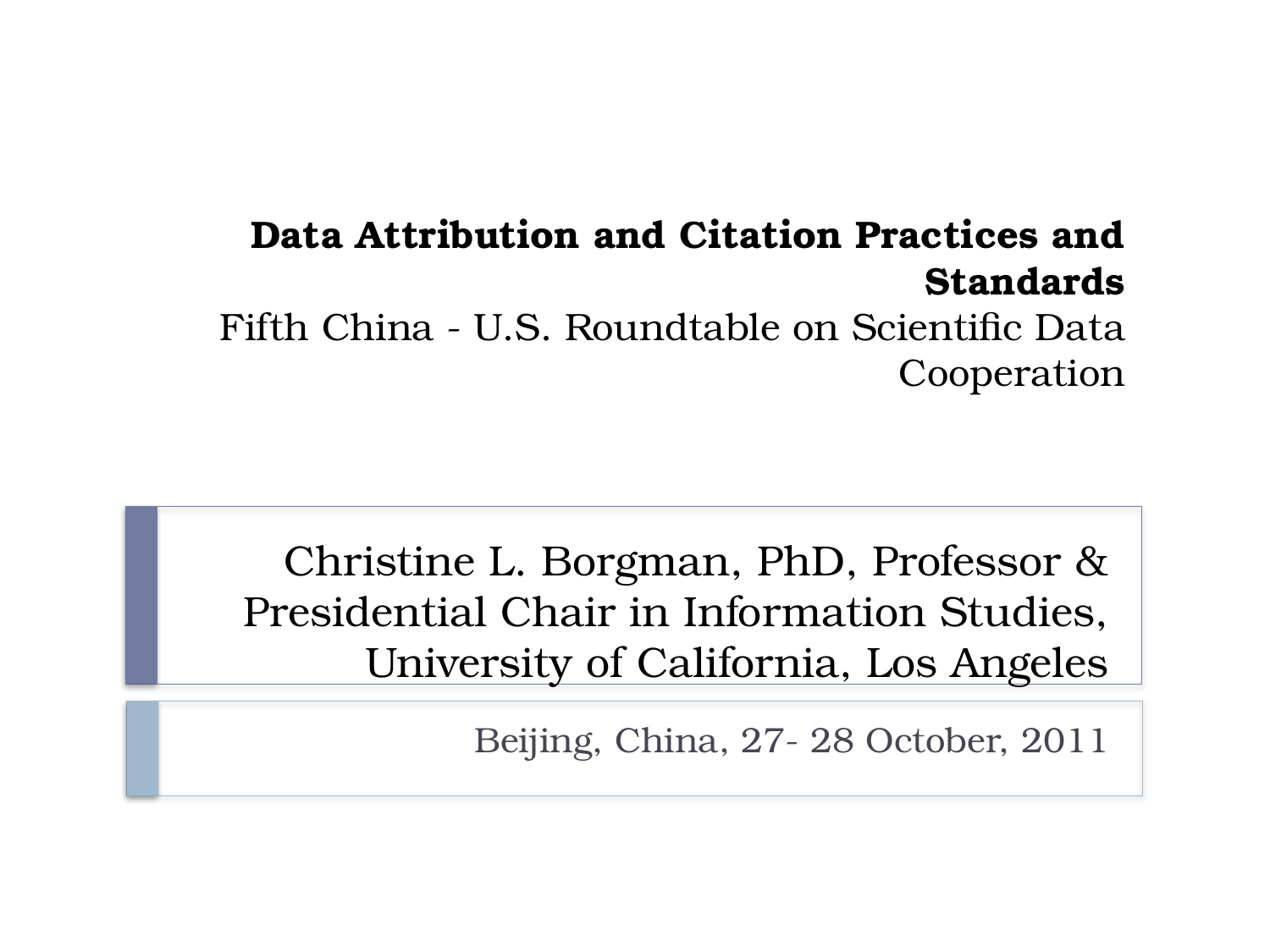

# Data Attribution and Citation Practices and Standards Fifth China - U.S. Roundtable on Scientific Data Cooperation
Christine L. Borgman, PhD, Professor & Presidential Chair in Information Studies, University of California, Los Angeles

Beijing, China, 27- 28 October, 2011